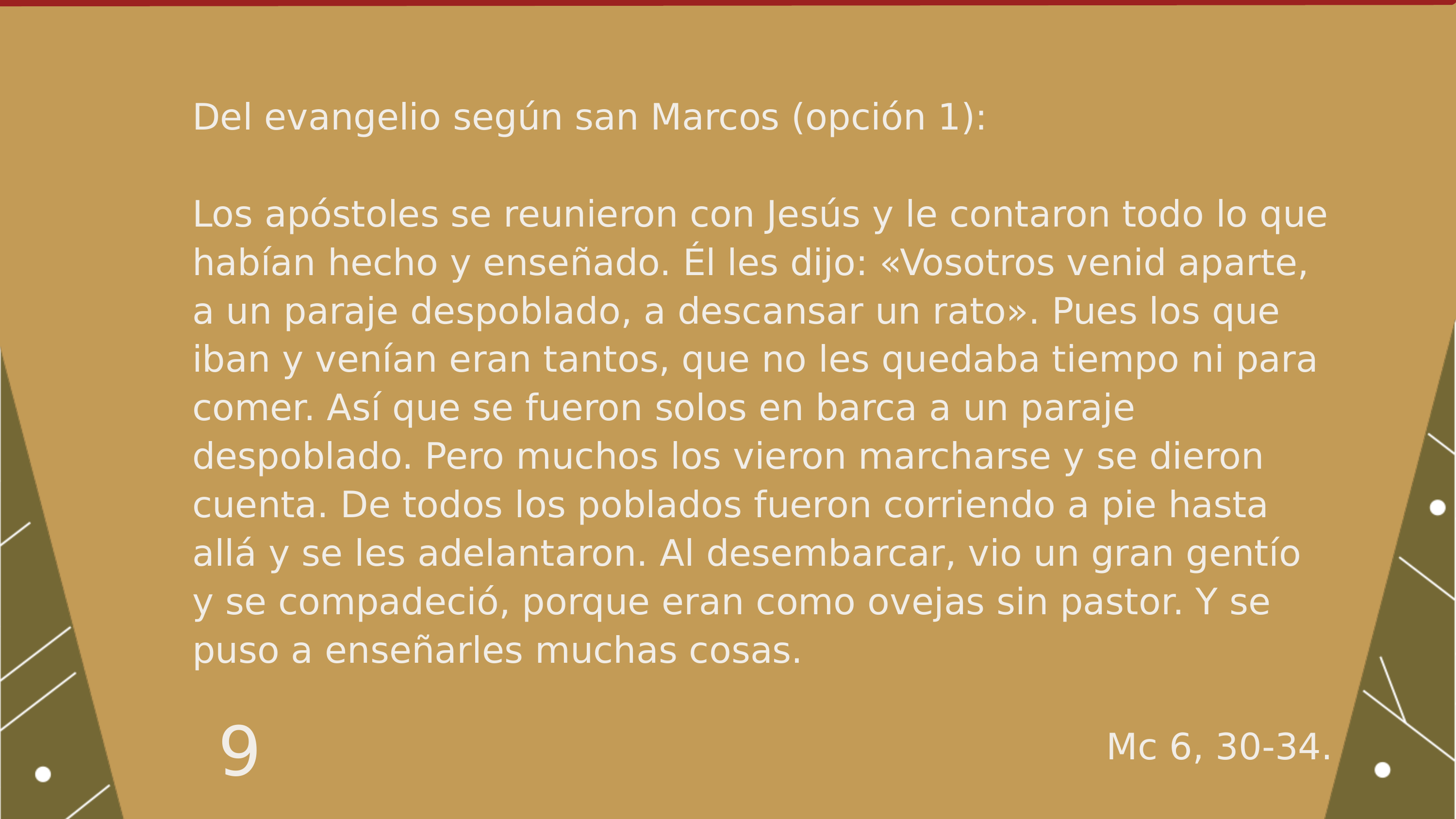

Del evangelio según san Marcos (opción 1):

Los apóstoles se reunieron con Jesús y le contaron todo lo que habían hecho y enseñado. Él les dijo: «Vosotros venid aparte, a un paraje despoblado, a descansar un rato». Pues los que iban y venían eran tantos, que no les quedaba tiempo ni para comer. Así que se fueron solos en barca a un paraje despoblado. Pero muchos los vieron marcharse y se dieron cuenta. De todos los poblados fueron corriendo a pie hasta allá y se les adelantaron. Al desembarcar, vio un gran gentío y se compadeció, porque eran como ovejas sin pastor. Y se puso a enseñarles muchas cosas.

Mc 6, 30-34.

9